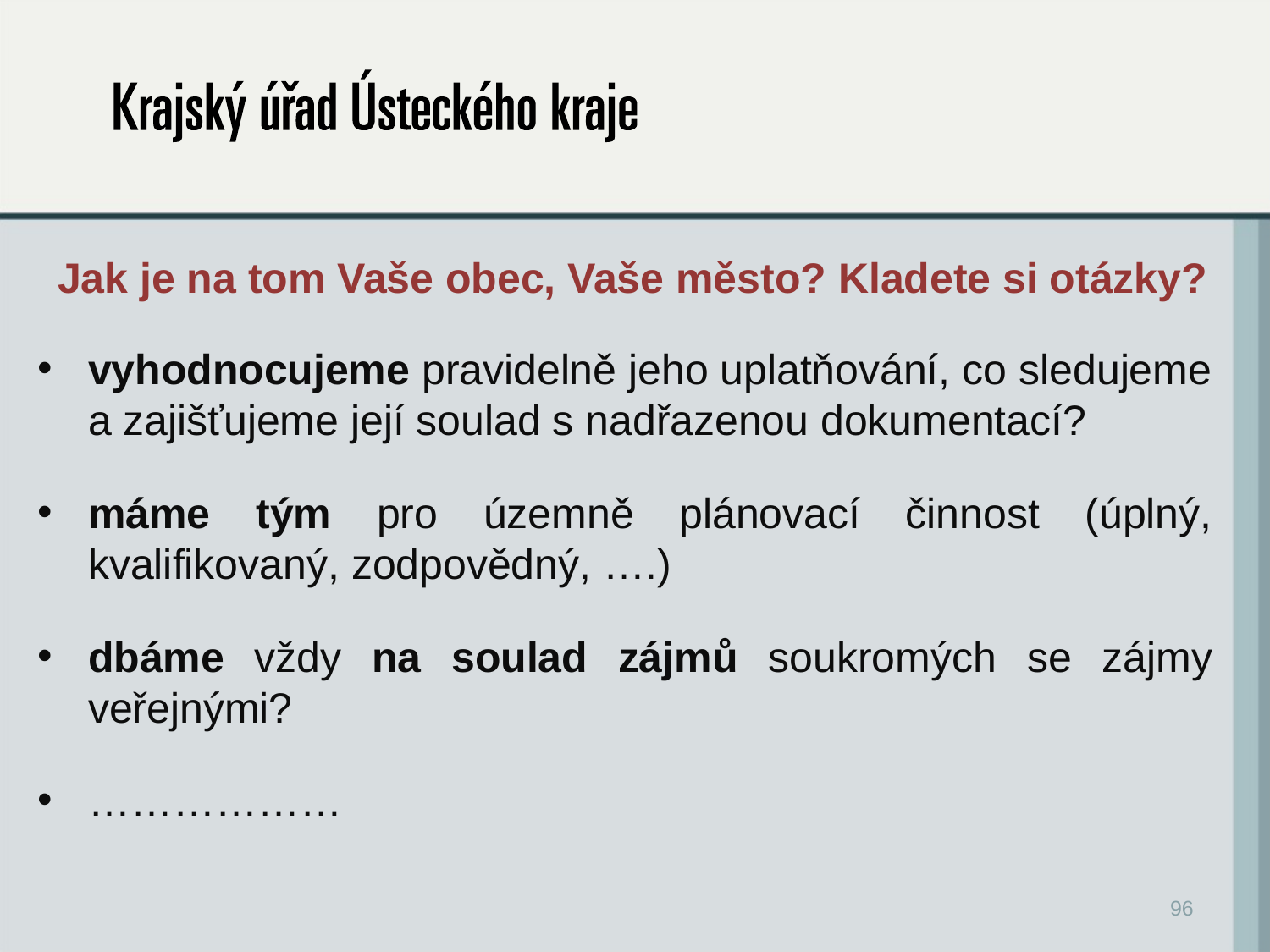

# Jak je na tom Vaše obec, Vaše město? Kladete si otázky?
vyhodnocujeme pravidelně jeho uplatňování, co sledujeme a zajišťujeme její soulad s nadřazenou dokumentací?
máme tým pro územně plánovací činnost (úplný, kvalifikovaný, zodpovědný, ….)
dbáme vždy na soulad zájmů soukromých se zájmy veřejnými?
………………

96